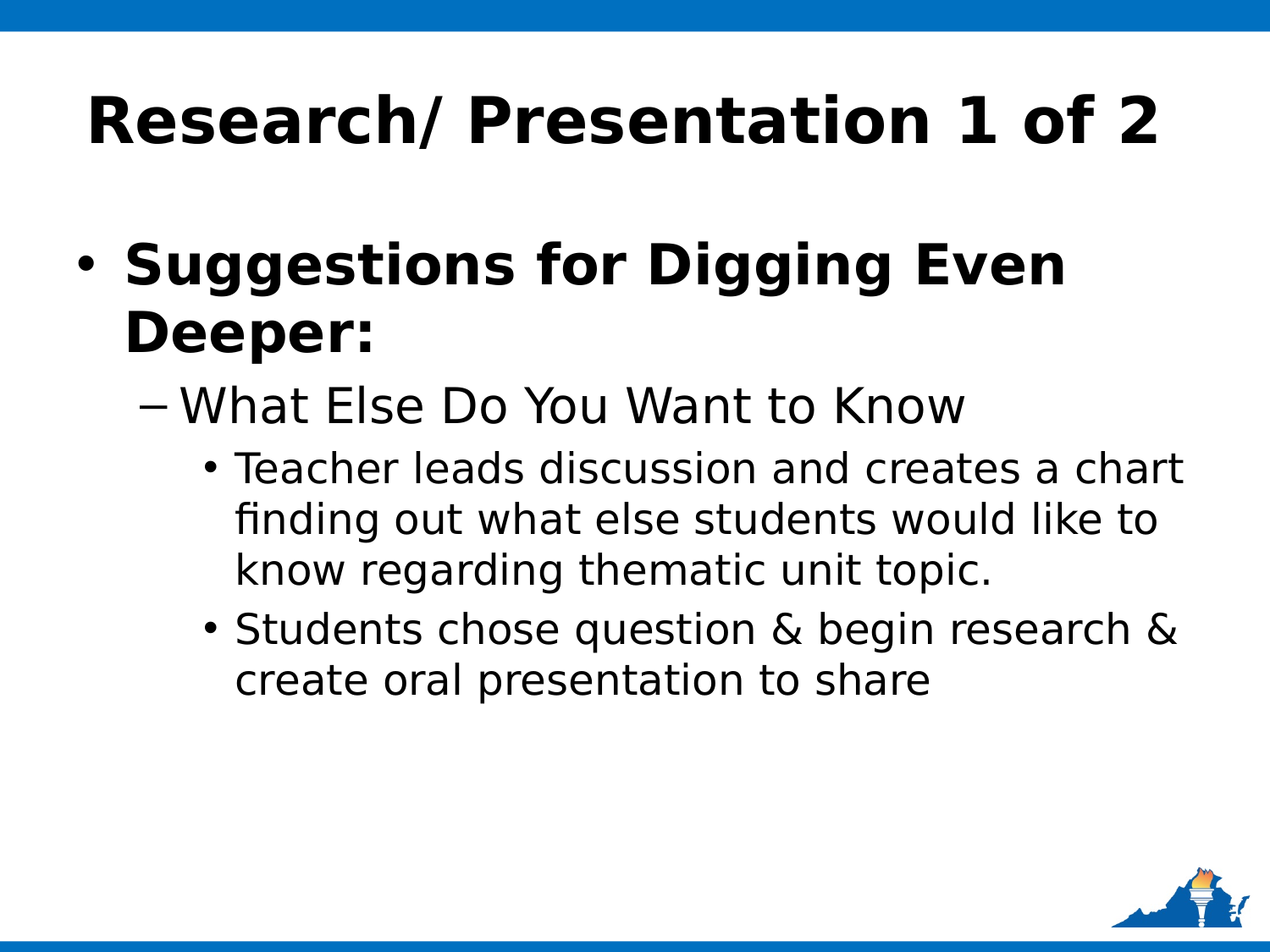

# Research/ Presentation 1 of 2
Suggestions for Digging Even Deeper:
What Else Do You Want to Know
Teacher leads discussion and creates a chart finding out what else students would like to know regarding thematic unit topic.
Students chose question & begin research & create oral presentation to share